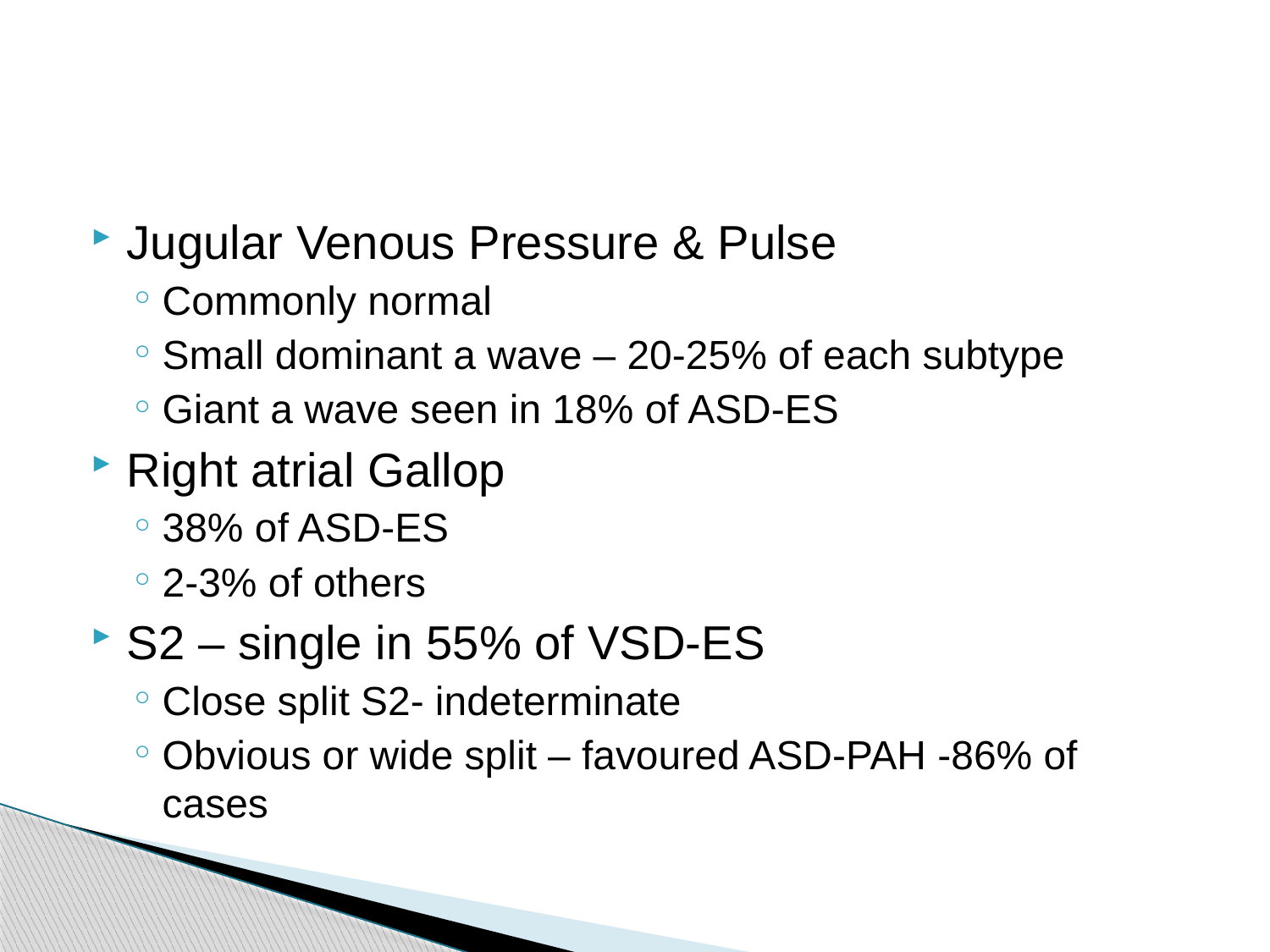

#
Jugular Venous Pressure & Pulse
Commonly normal
Small dominant a wave – 20-25% of each subtype
Giant a wave seen in 18% of ASD-ES
Right atrial Gallop
38% of ASD-ES
2-3% of others
S2 – single in 55% of VSD-ES
Close split S2- indeterminate
Obvious or wide split – favoured ASD-PAH -86% of cases